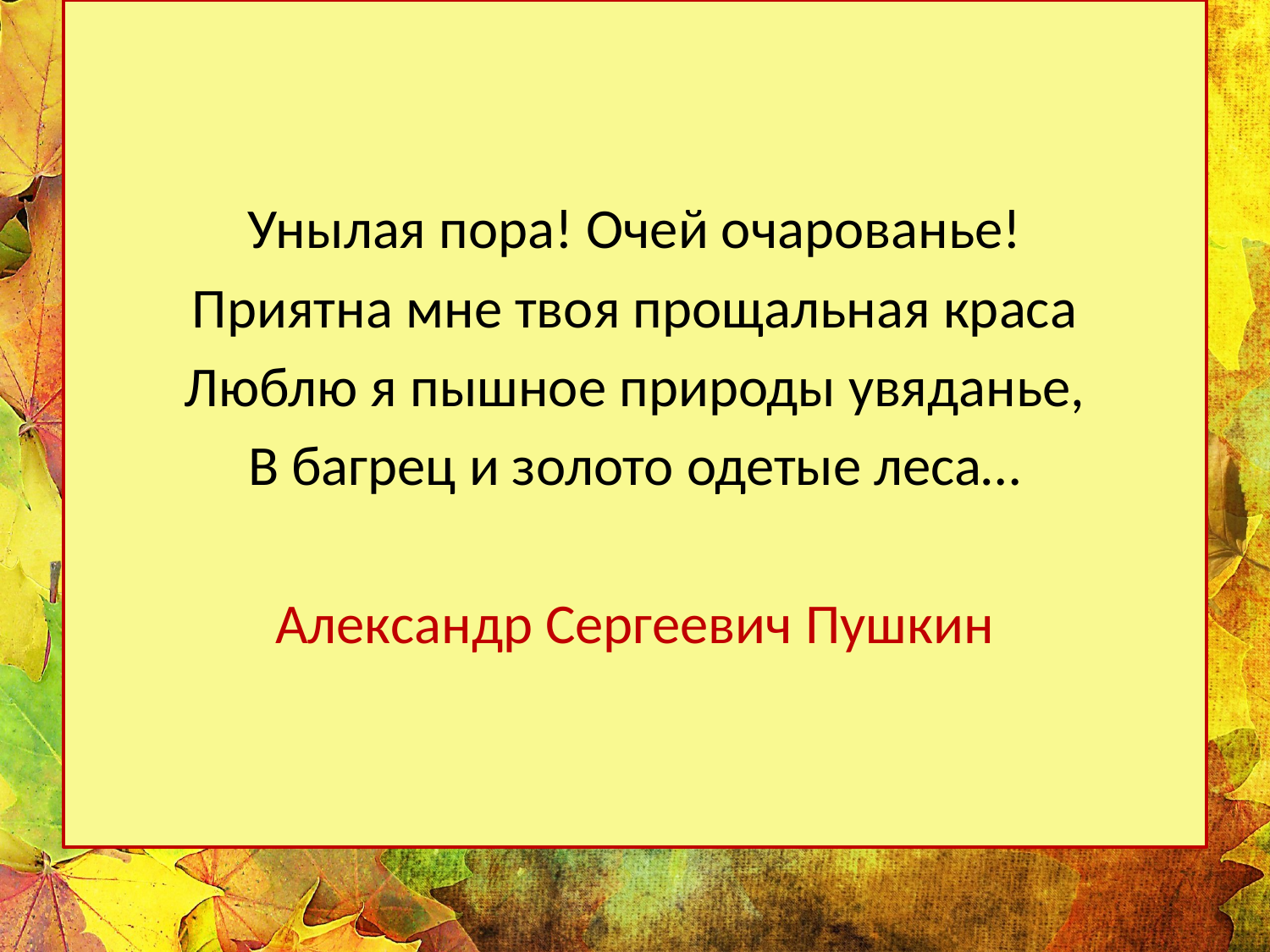

Унылая пора! Очей очарованье!
Приятна мне твоя прощальная краса
Люблю я пышное природы увяданье,
В багрец и золото одетые леса…

Александр Сергеевич Пушкин
#